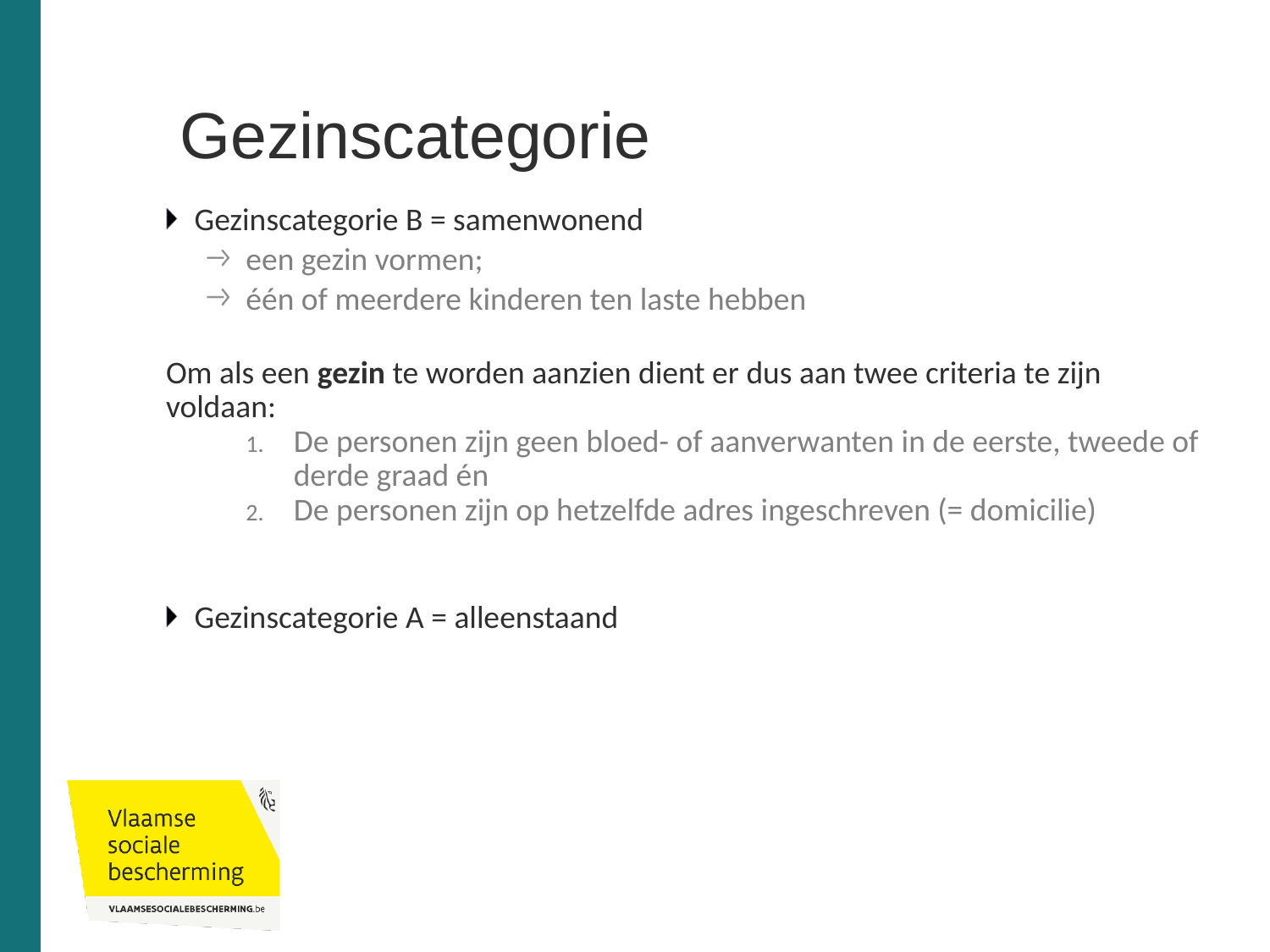

# Gezinscategorie
Gezinscategorie B = samenwonend
een gezin vormen;
één of meerdere kinderen ten laste hebben

Om als een gezin te worden aanzien dient er dus aan twee criteria te zijn voldaan:
De personen zijn geen bloed- of aanverwanten in de eerste, tweede of derde graad én
De personen zijn op hetzelfde adres ingeschreven (= domicilie)
Gezinscategorie A = alleenstaand